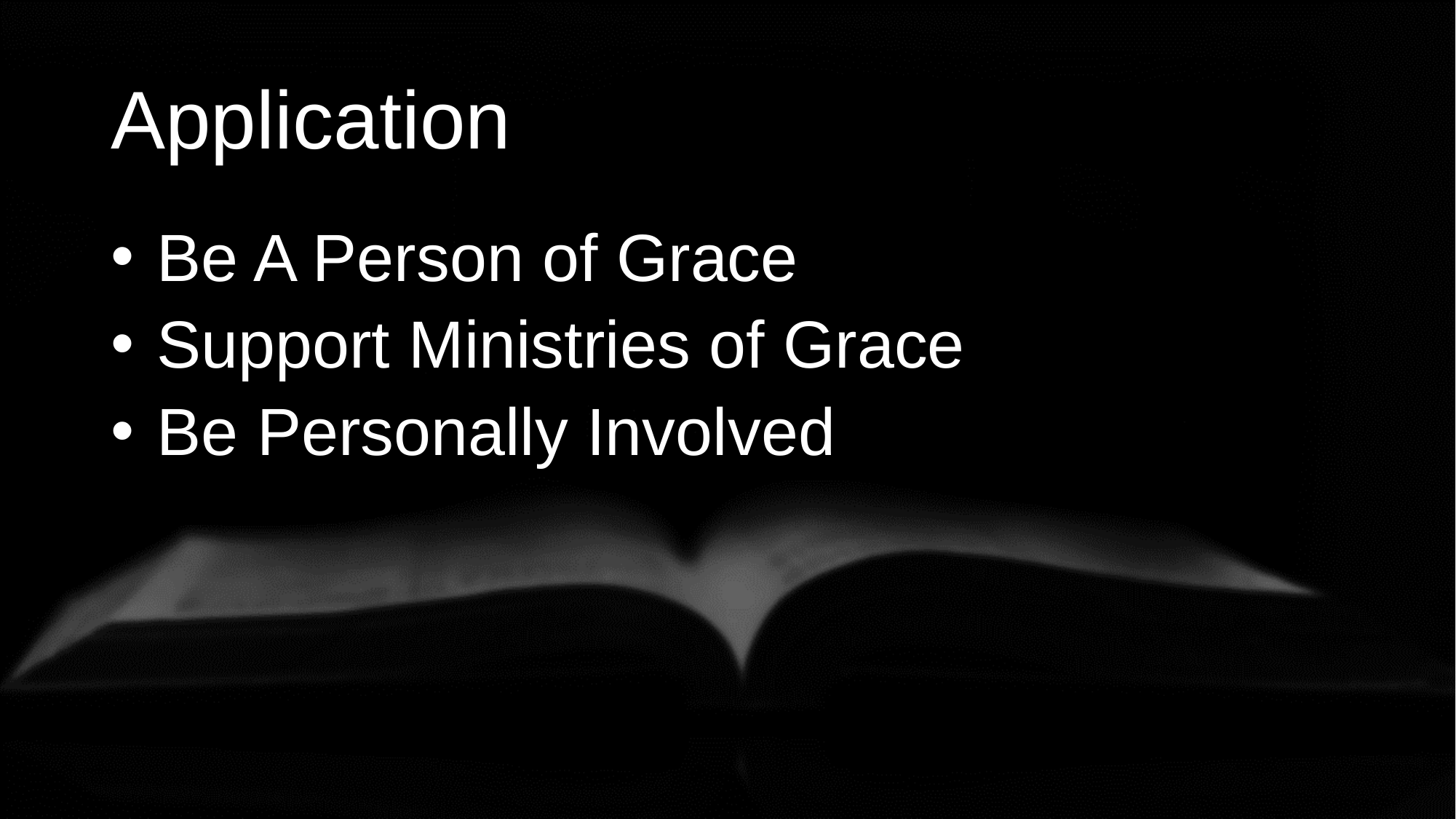

# Application
 Be A Person of Grace
 Support Ministries of Grace
 Be Personally Involved